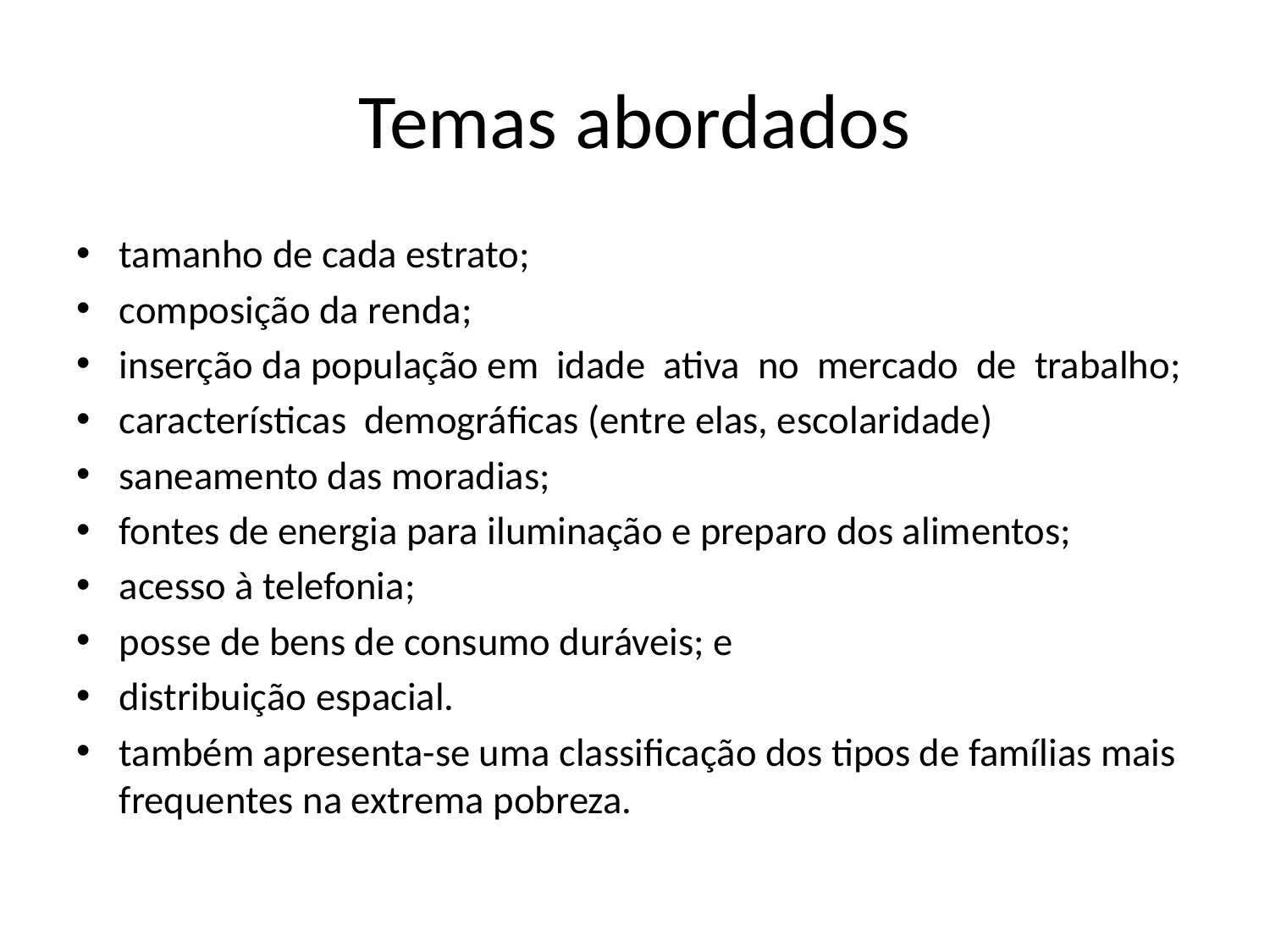

# Temas abordados
tamanho de cada estrato;
composição da renda;
inserção da população em  idade  ativa  no  mercado  de  trabalho;
características  demográficas (entre elas, escolaridade)
saneamento das moradias;
fontes de energia para iluminação e preparo dos alimentos;
acesso à telefonia;
posse de bens de consumo duráveis; e
distribuição espacial.
também apresenta-se uma classificação dos tipos de famílias mais frequentes na extrema pobreza.